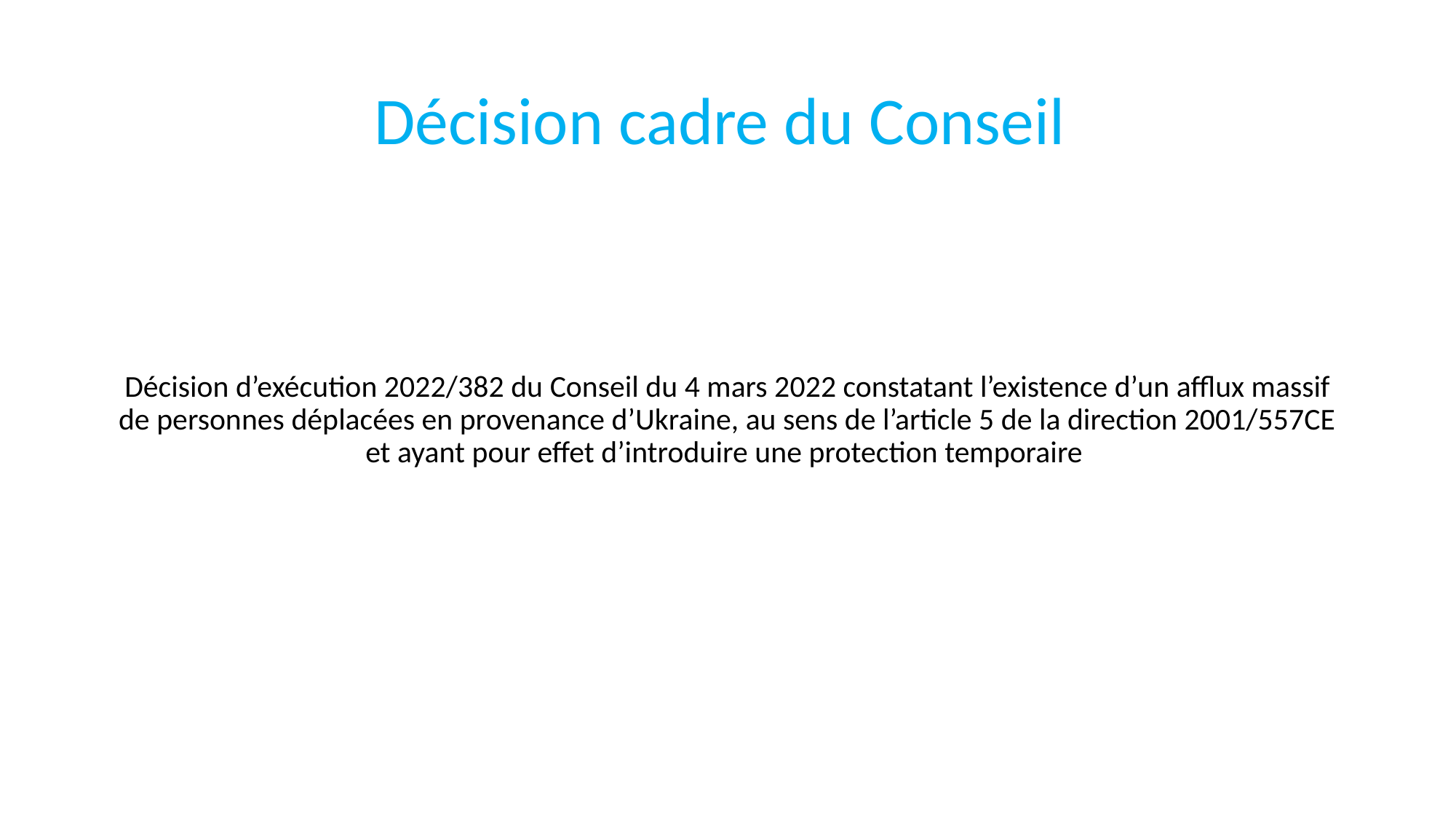

# Décision cadre du Conseil

Décision d’exécution 2022/382 du Conseil du 4 mars 2022 constatant l’existence d’un afflux massif de personnes déplacées en provenance d’Ukraine, au sens de l’article 5 de la direction 2001/557CE et ayant pour effet d’introduire une protection temporaire